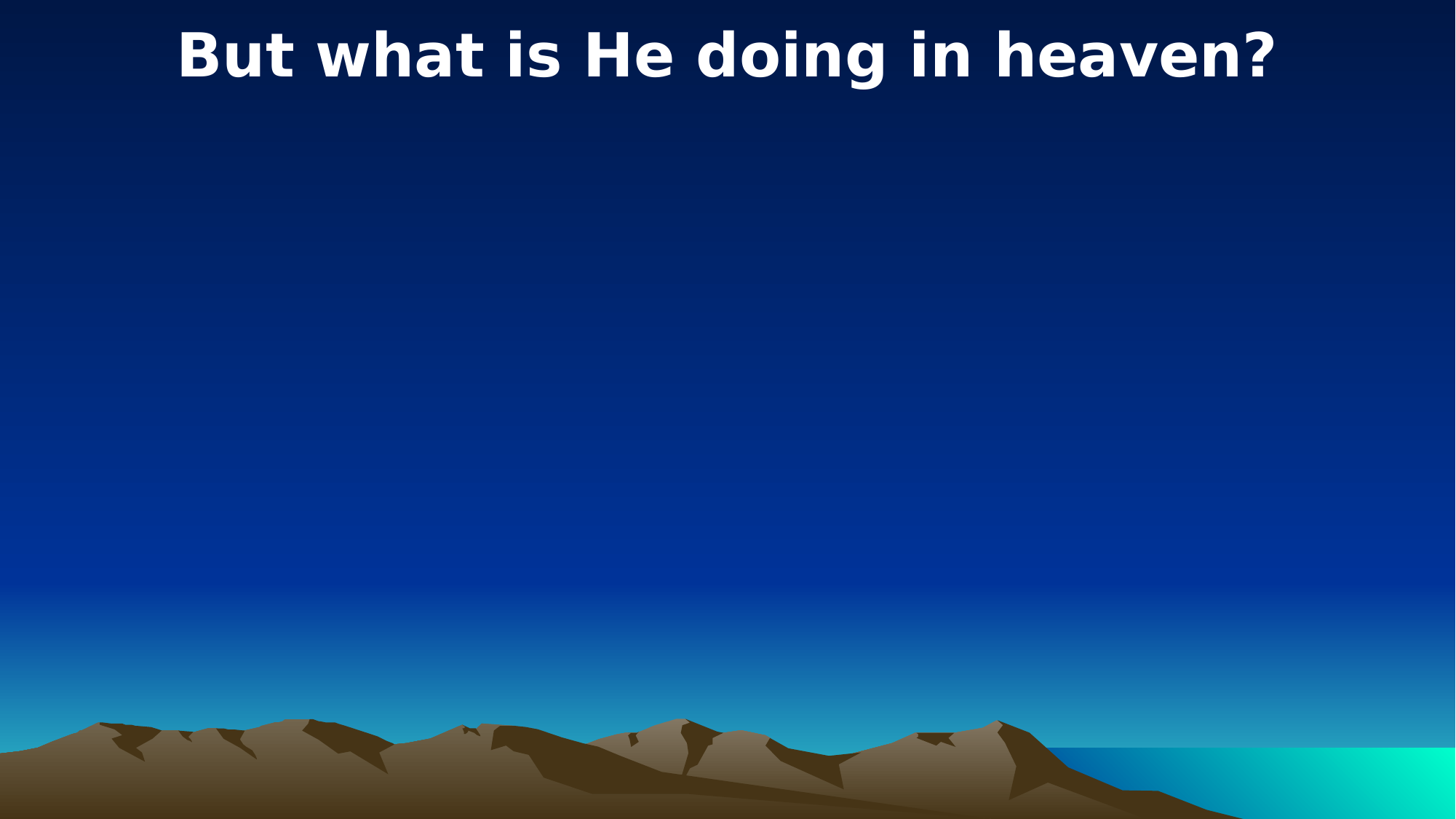

But what is He doing in heaven?